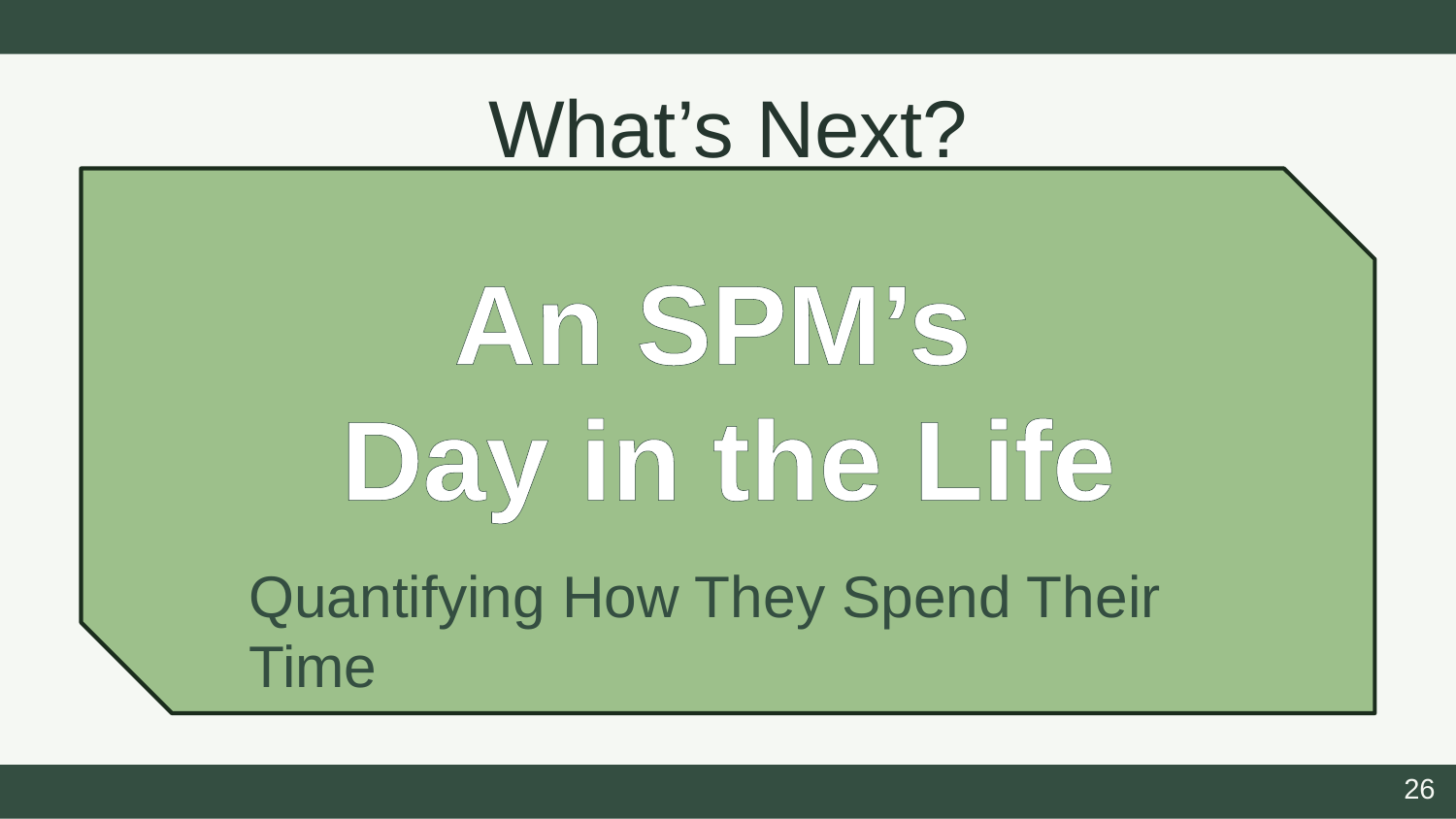

# What’s Next?

An SPM’s
Day in the Life
Quantifying How They Spend Their Time
26